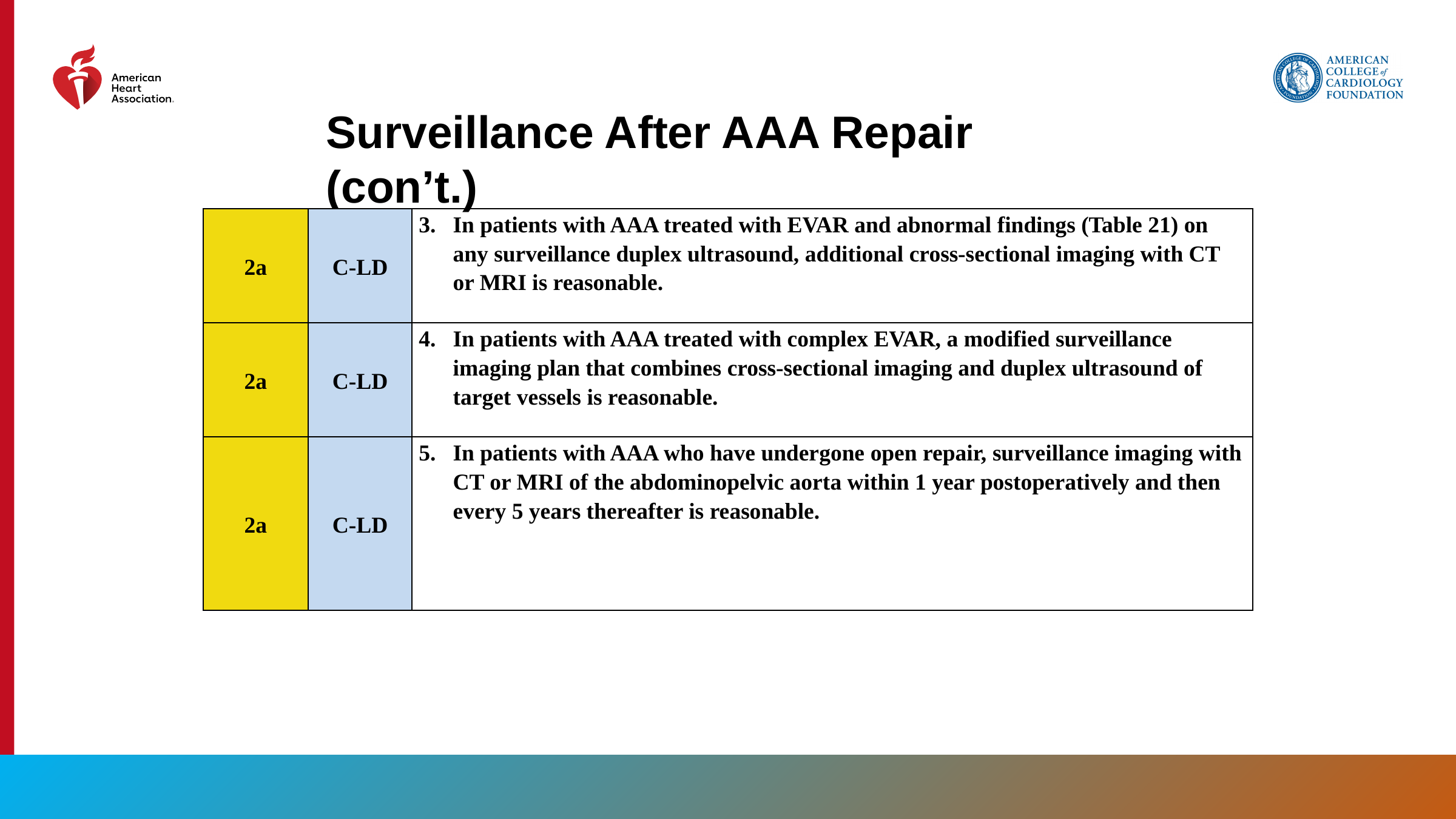

Surveillance After AAA Repair (con’t.)
| 2a | C-LD | In patients with AAA treated with EVAR and abnormal findings (Table 21) on any surveillance duplex ultrasound, additional cross-sectional imaging with CT or MRI is reasonable. |
| --- | --- | --- |
| 2a | C-LD | In patients with AAA treated with complex EVAR, a modified surveillance imaging plan that combines cross-sectional imaging and duplex ultrasound of target vessels is reasonable. |
| 2a | C-LD | In patients with AAA who have undergone open repair, surveillance imaging with CT or MRI of the abdominopelvic aorta within 1 year postoperatively and then every 5 years thereafter is reasonable. |
130